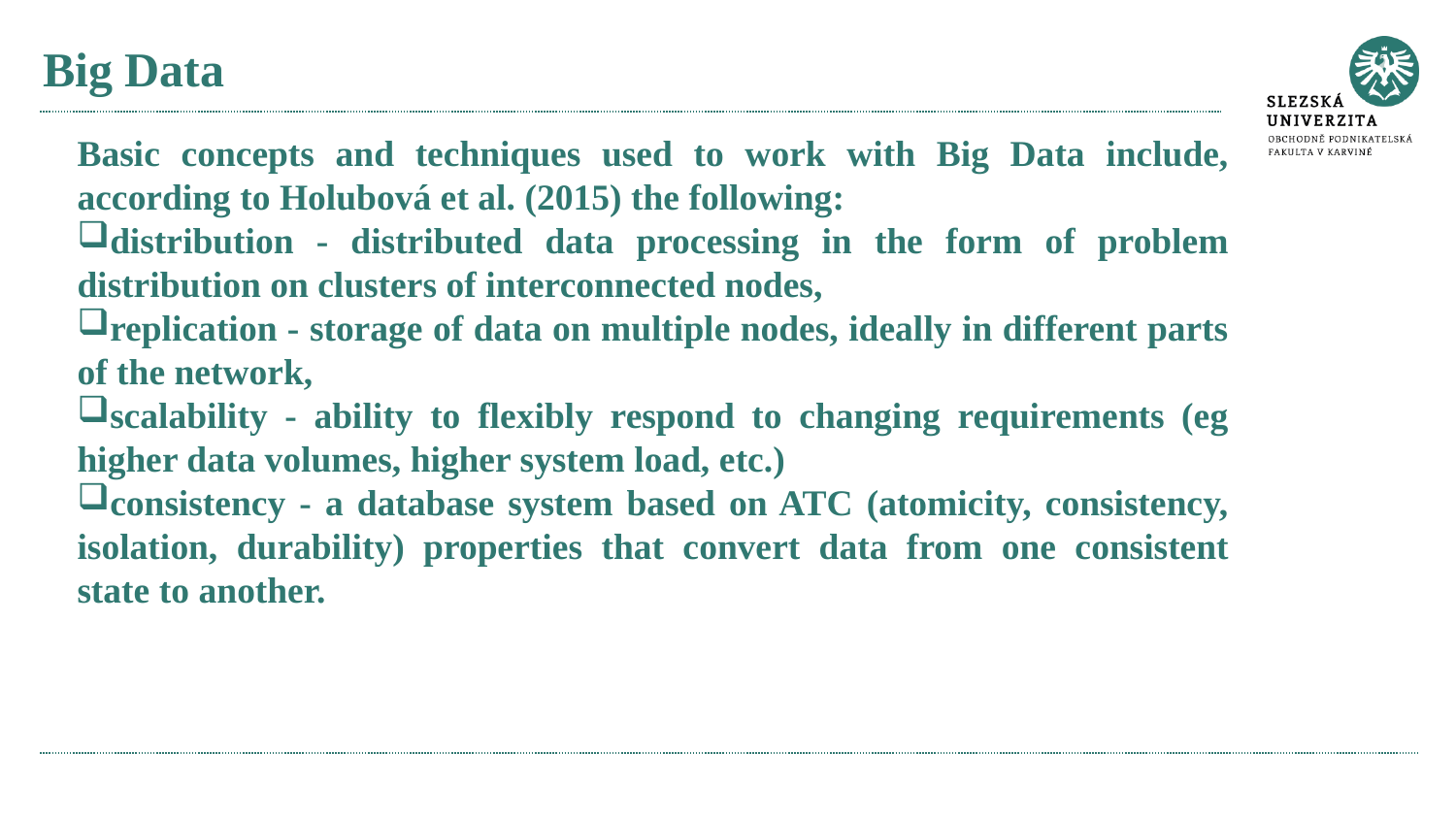

# Big Data
Basic concepts and techniques used to work with Big Data include, according to Holubová et al. (2015) the following:
distribution - distributed data processing in the form of problem distribution on clusters of interconnected nodes,
replication - storage of data on multiple nodes, ideally in different parts of the network,
scalability - ability to flexibly respond to changing requirements (eg higher data volumes, higher system load, etc.)
consistency - a database system based on ATC (atomicity, consistency, isolation, durability) properties that convert data from one consistent state to another.